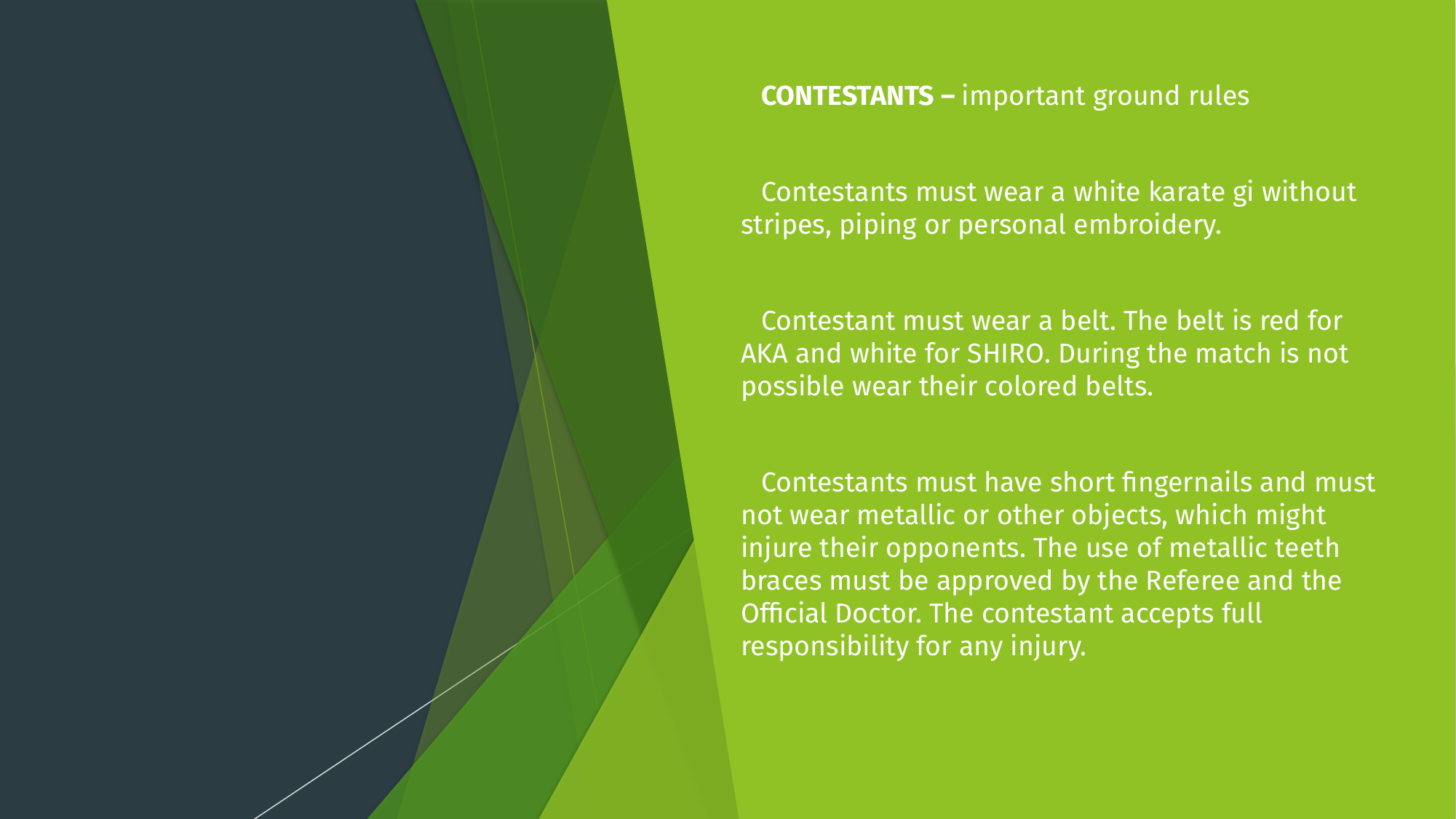

CONTESTANTS – important ground rules

Contestants must wear a white karate gi without stripes, piping or personal embroidery.

Contestant must wear a belt. The belt is red for AKA and white for SHIRO. During the match is not possible wear their colored belts.

Contestants must have short fingernails and must not wear metallic or other objects, which might injure their opponents. The use of metallic teeth braces must be approved by the Referee and the Official Doctor. The contestant accepts full responsibility for any injury.